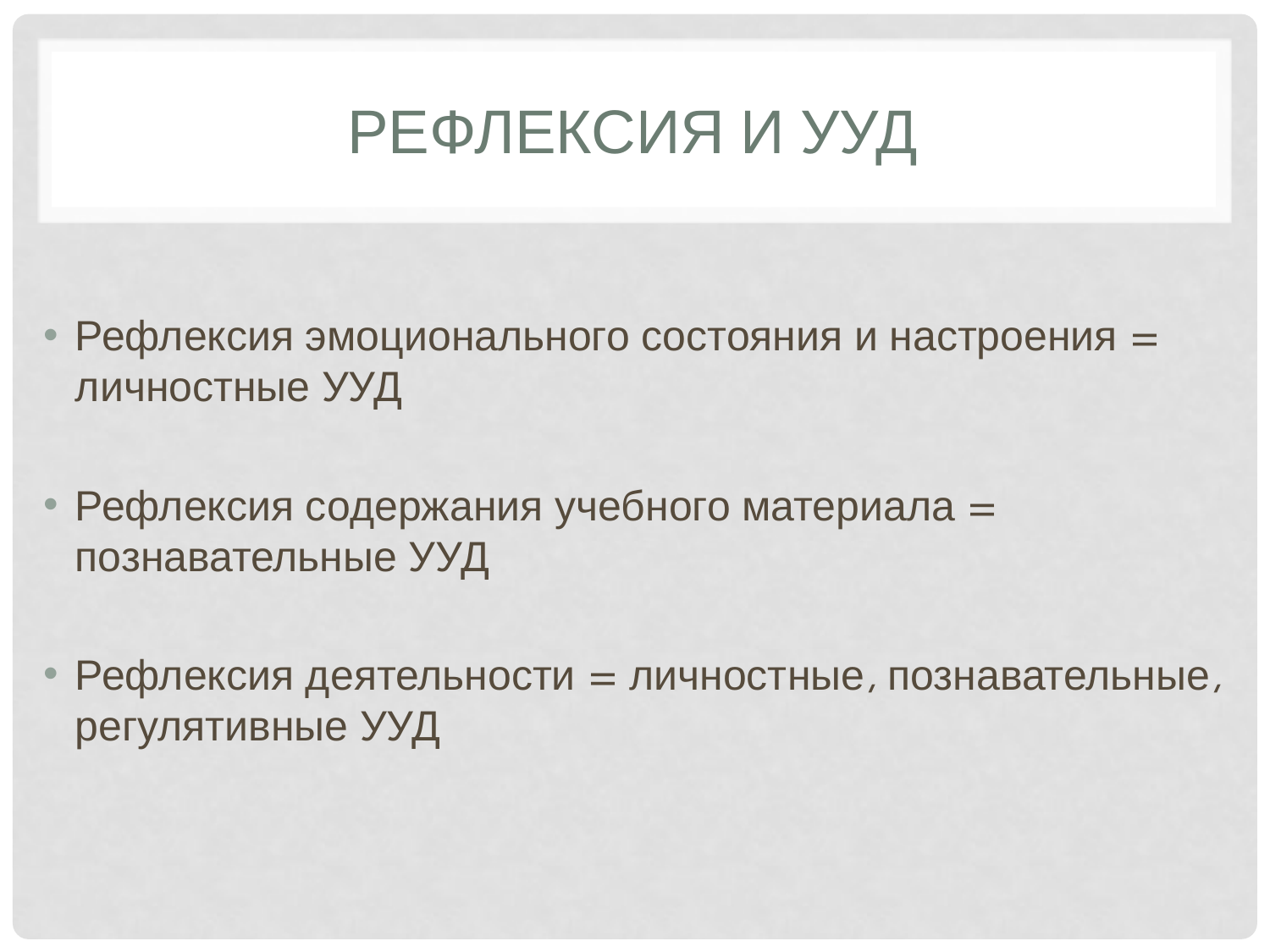

# рефлексия и ууд

Рефлексия эмоционального состояния и настроения = личностные УУД

Рефлексия содержания учебного материала = познавательные УУД

Рефлексия деятельности = личностные, познавательные, регулятивные УУД